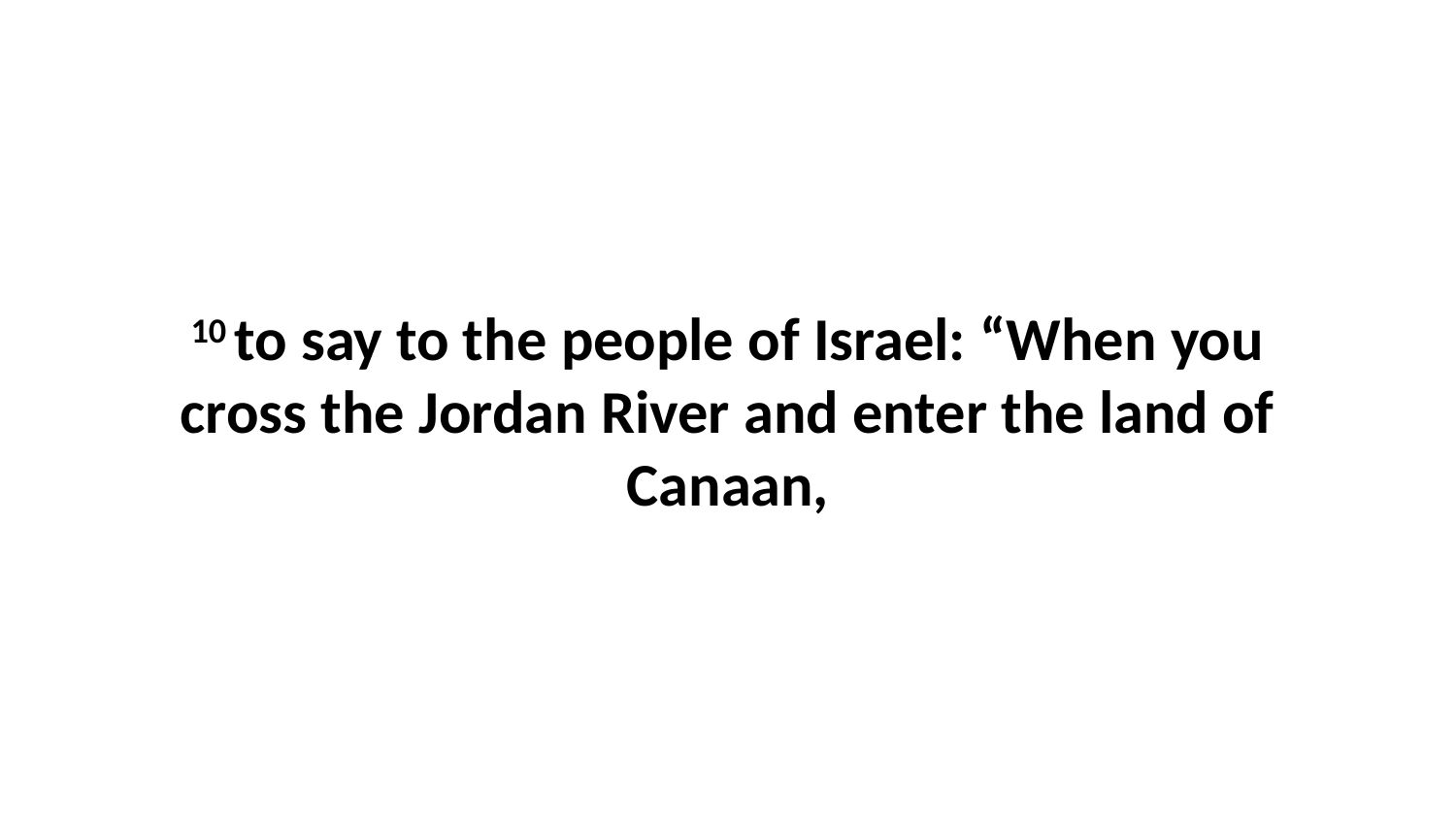

10 to say to the people of Israel: “When you cross the Jordan River and enter the land of Canaan,